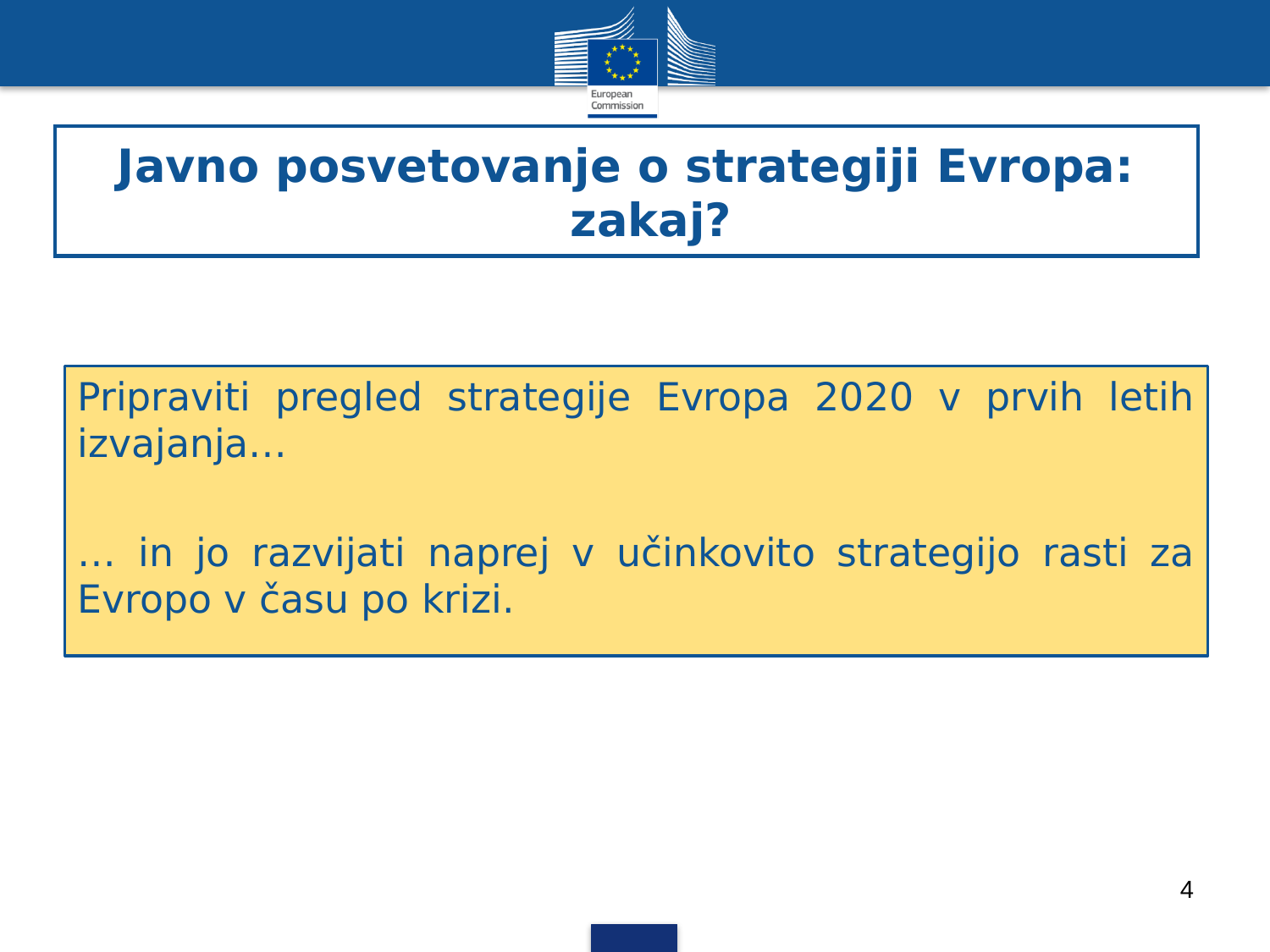

# Javno posvetovanje o strategiji Evropa: zakaj?
Pripraviti pregled strategije Evropa 2020 v prvih letih izvajanja…

… in jo razvijati naprej v učinkovito strategijo rasti za Evropo v času po krizi.
4